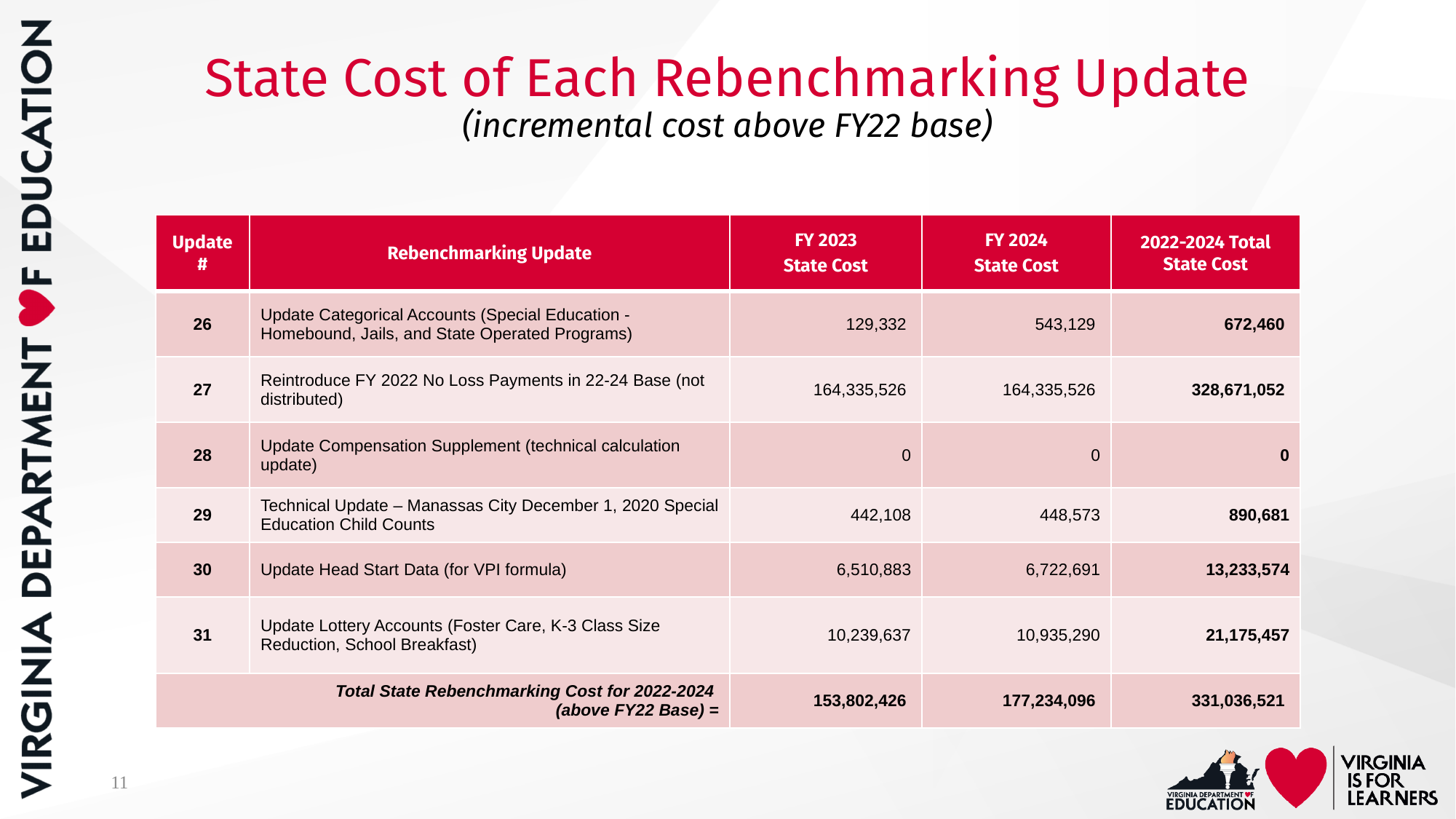

# State Cost of Each Rebenchmarking Update (incremental cost above FY22 base)
| Update # | Rebenchmarking Update | FY 2023 State Cost | FY 2024 State Cost | 2022-2024 Total State Cost |
| --- | --- | --- | --- | --- |
| 26 | Update Categorical Accounts (Special Education - Homebound, Jails, and State Operated Programs) | 129,332 | 543,129 | 672,460 |
| 27 | Reintroduce FY 2022 No Loss Payments in 22-24 Base (not distributed) | 164,335,526 | 164,335,526 | 328,671,052 |
| 28 | Update Compensation Supplement (technical calculation update) | 0 | 0 | 0 |
| 29 | Technical Update – Manassas City December 1, 2020 Special Education Child Counts | 442,108 | 448,573 | 890,681 |
| 30 | Update Head Start Data (for VPI formula) | 6,510,883 | 6,722,691 | 13,233,574 |
| 31 | Update Lottery Accounts (Foster Care, K-3 Class Size Reduction, School Breakfast) | 10,239,637 | 10,935,290 | 21,175,457 |
| Total State Rebenchmarking Cost for 2022-2024 (above FY22 Base) = |  | 153,802,426 | 177,234,096 | 331,036,521 |
11